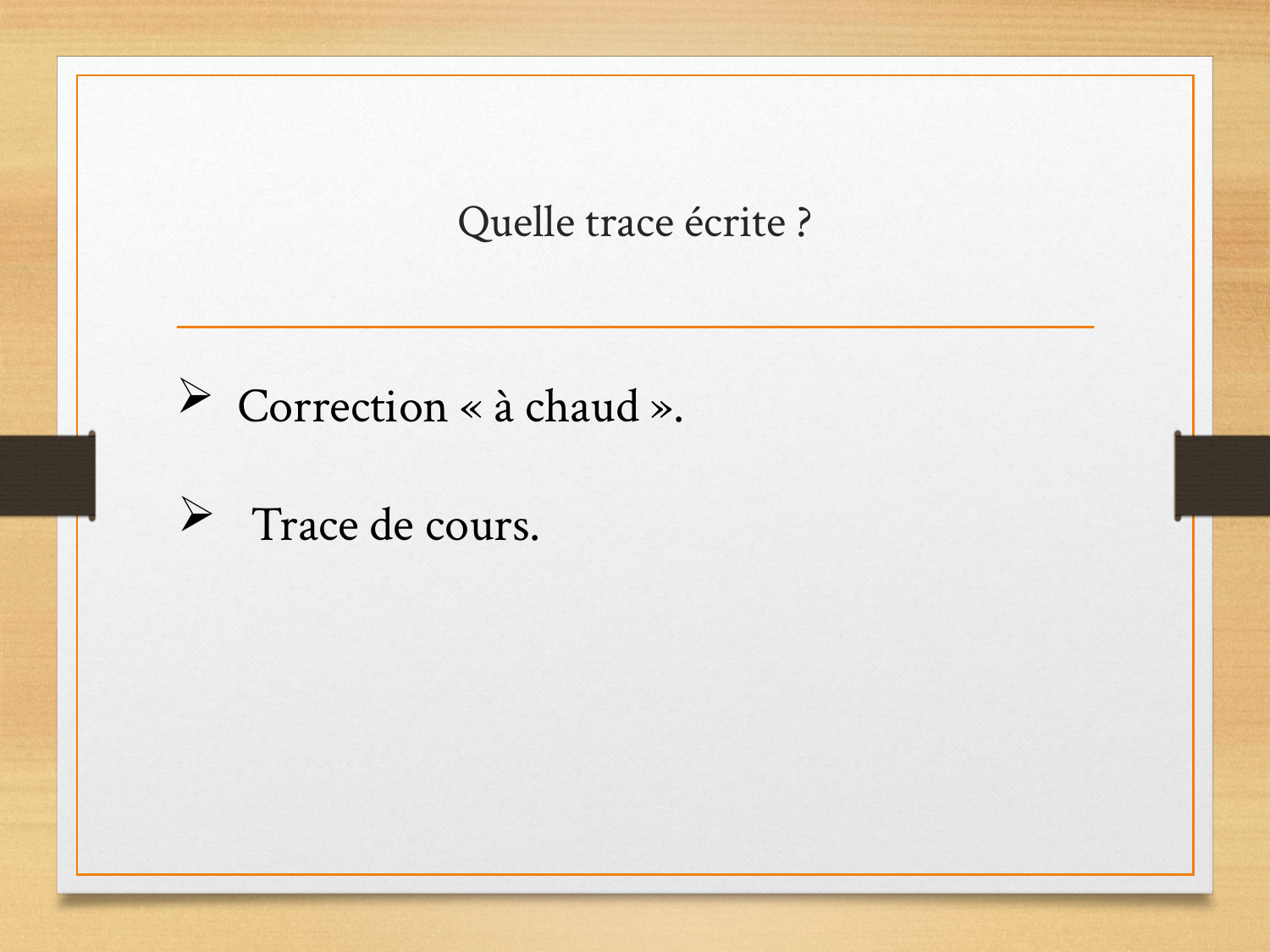

# Quelle trace écrite ?
  Correction « à chaud ».
Trace de cours.